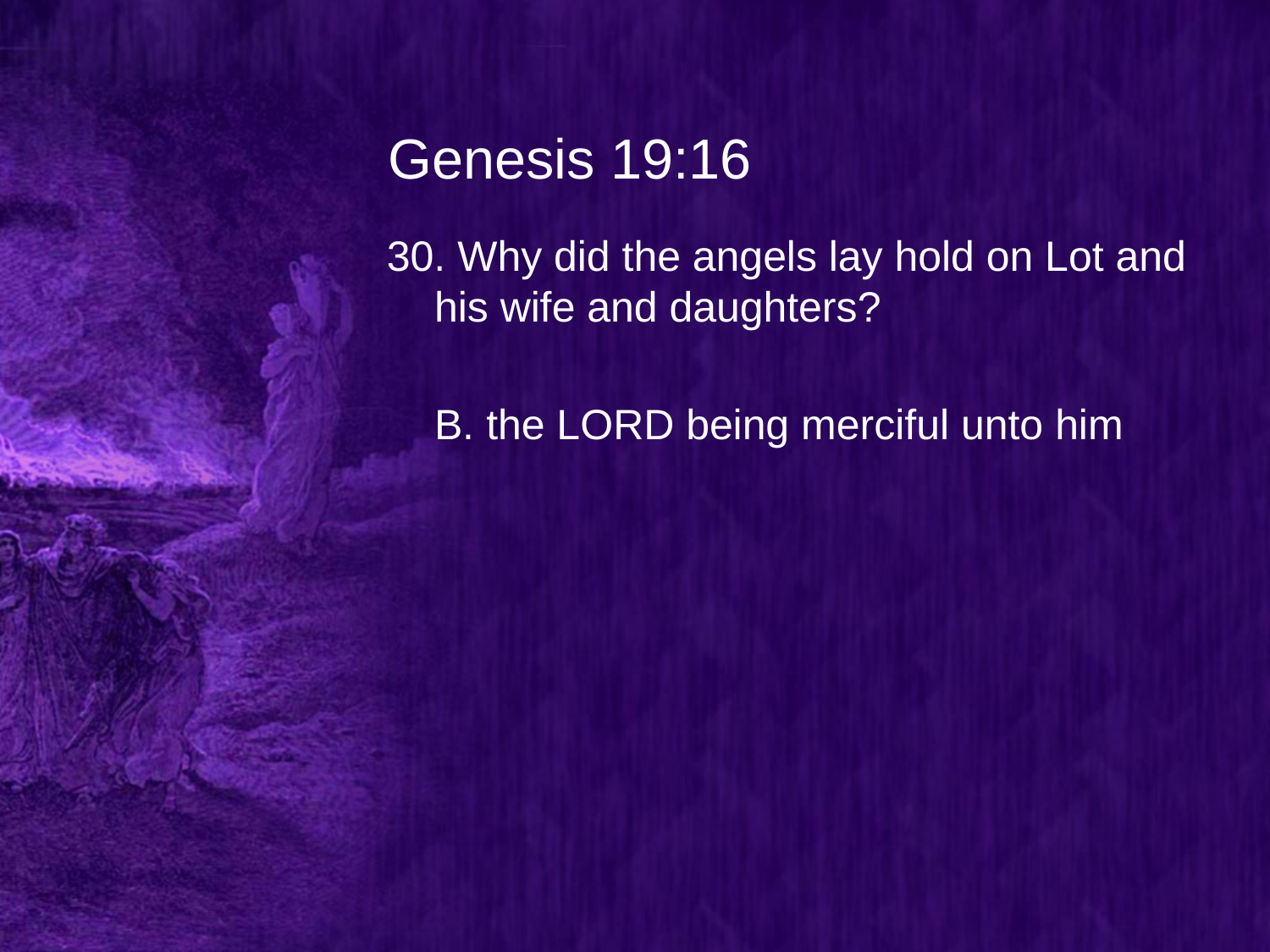

# Genesis 19:16
30. Why did the angels lay hold on Lot and his wife and daughters?

	B. the LORD being merciful unto him